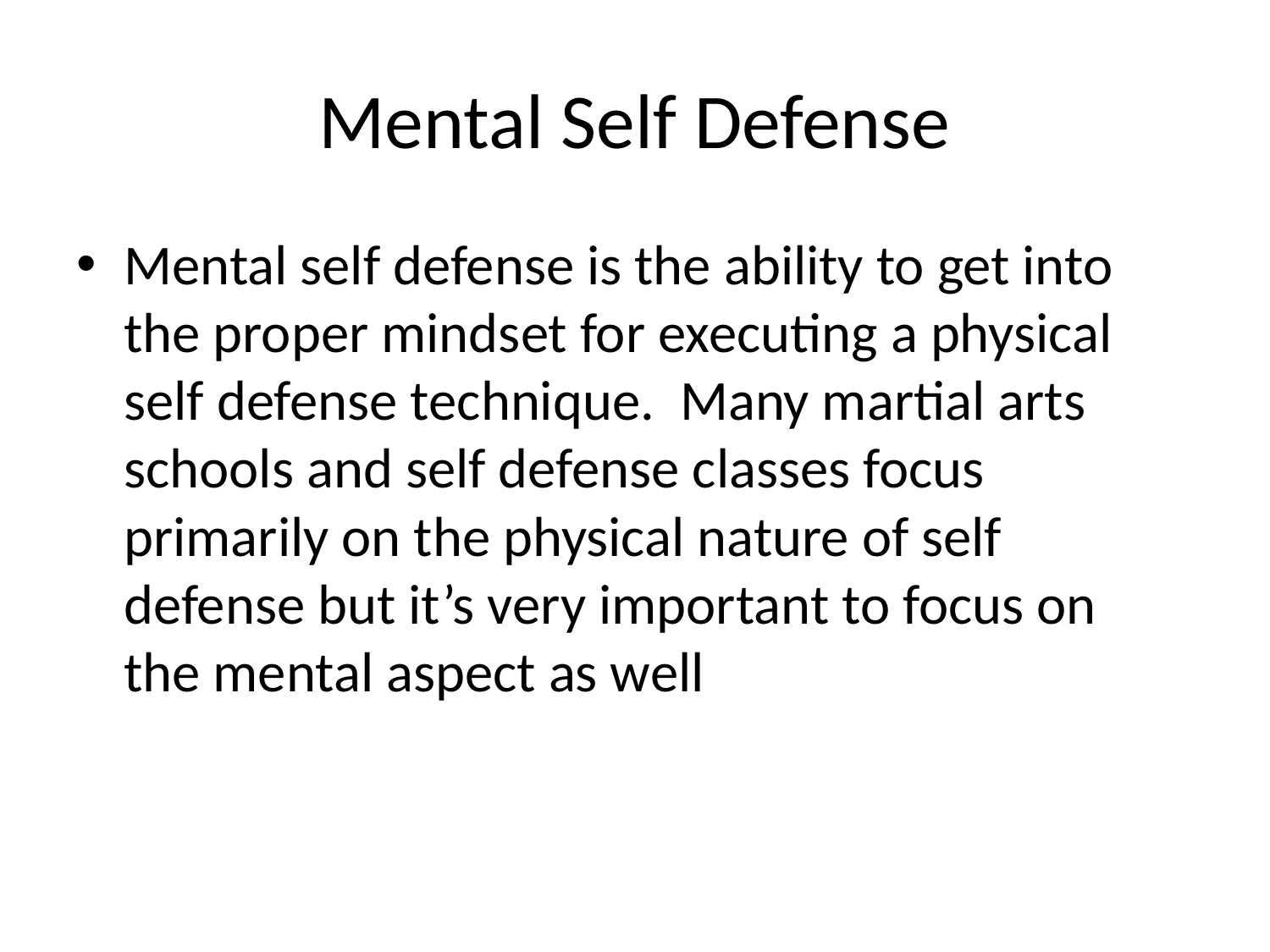

# Mental Self Defense
Mental self defense is the ability to get into the proper mindset for executing a physical self defense technique.  Many martial arts schools and self defense classes focus primarily on the physical nature of self defense but it’s very important to focus on  the mental aspect as well